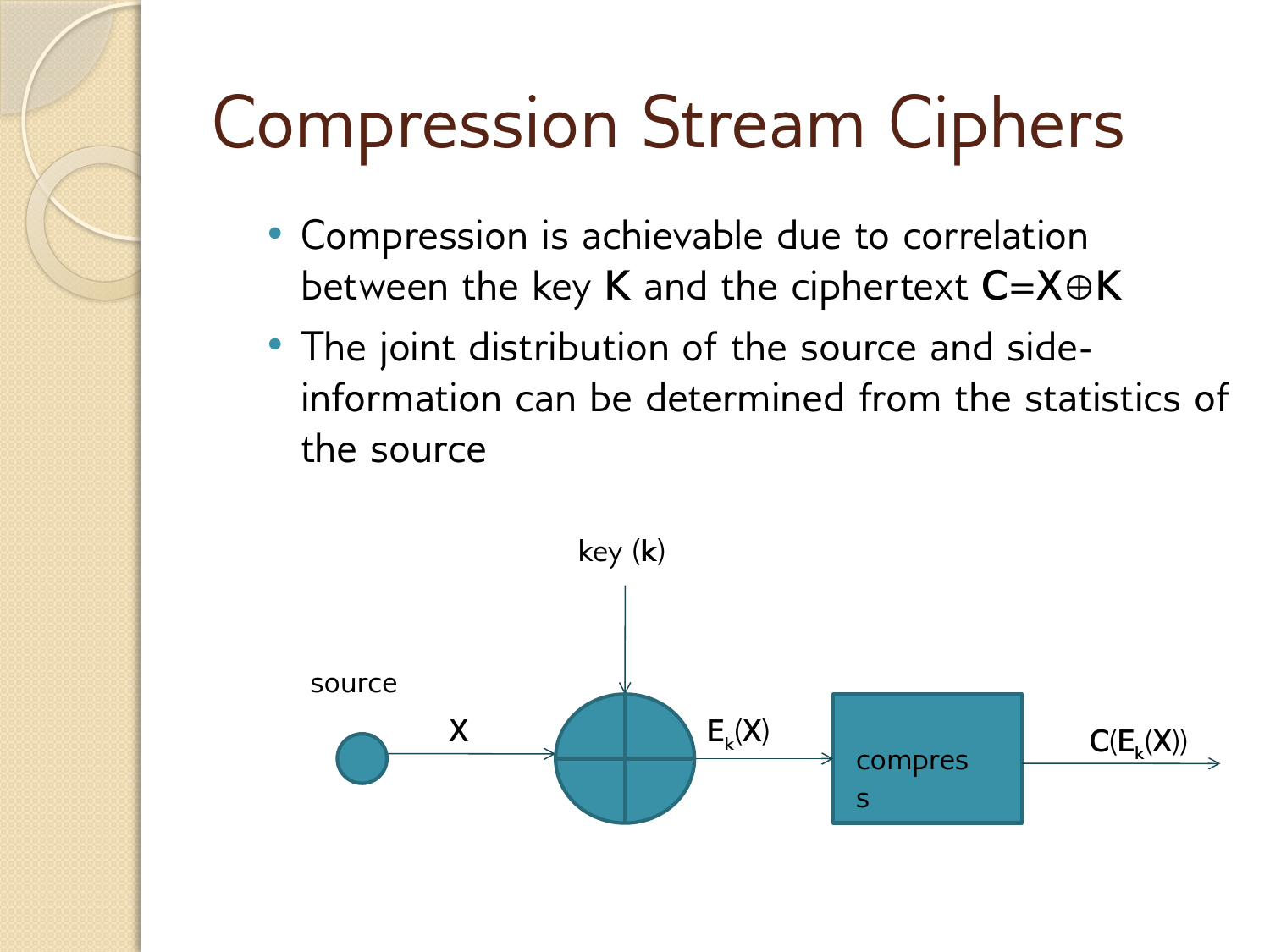

# Compression Stream Ciphers
Compression is achievable due to correlation between the key K and the ciphertext C=X⊕K
The joint distribution of the source and side-information can be determined from the statistics of the source

key (k)
source

X
Ek(X)
C(Ek(X))
compress